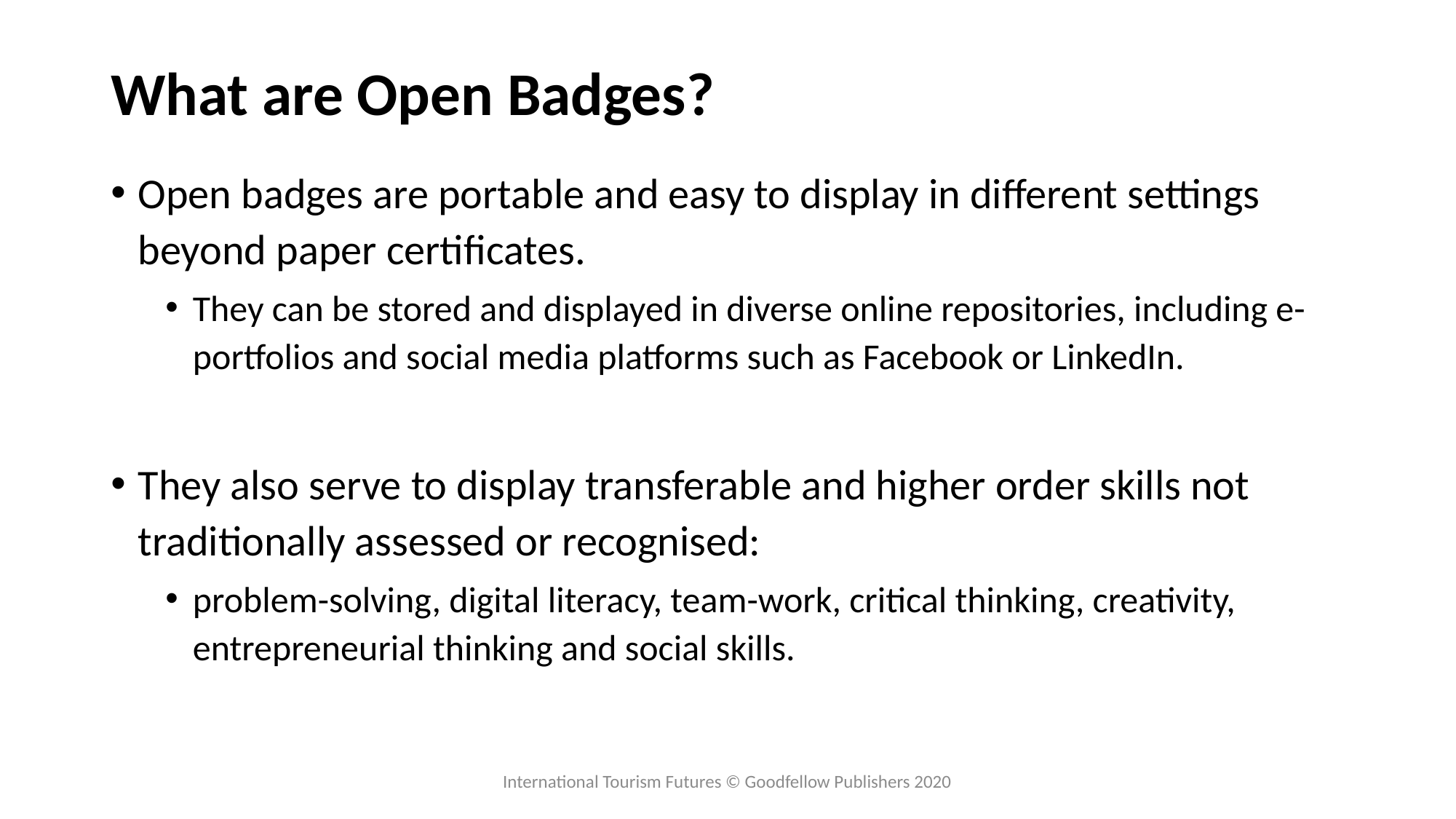

# What are Open Badges?
Open badges are portable and easy to display in different settings beyond paper certificates.
They can be stored and displayed in diverse online repositories, including e-portfolios and social media platforms such as Facebook or LinkedIn.

They also serve to display transferable and higher order skills not traditionally assessed or recognised:
problem-solving, digital literacy, team-work, critical thinking, creativity, entrepreneurial thinking and social skills.
International Tourism Futures © Goodfellow Publishers 2020